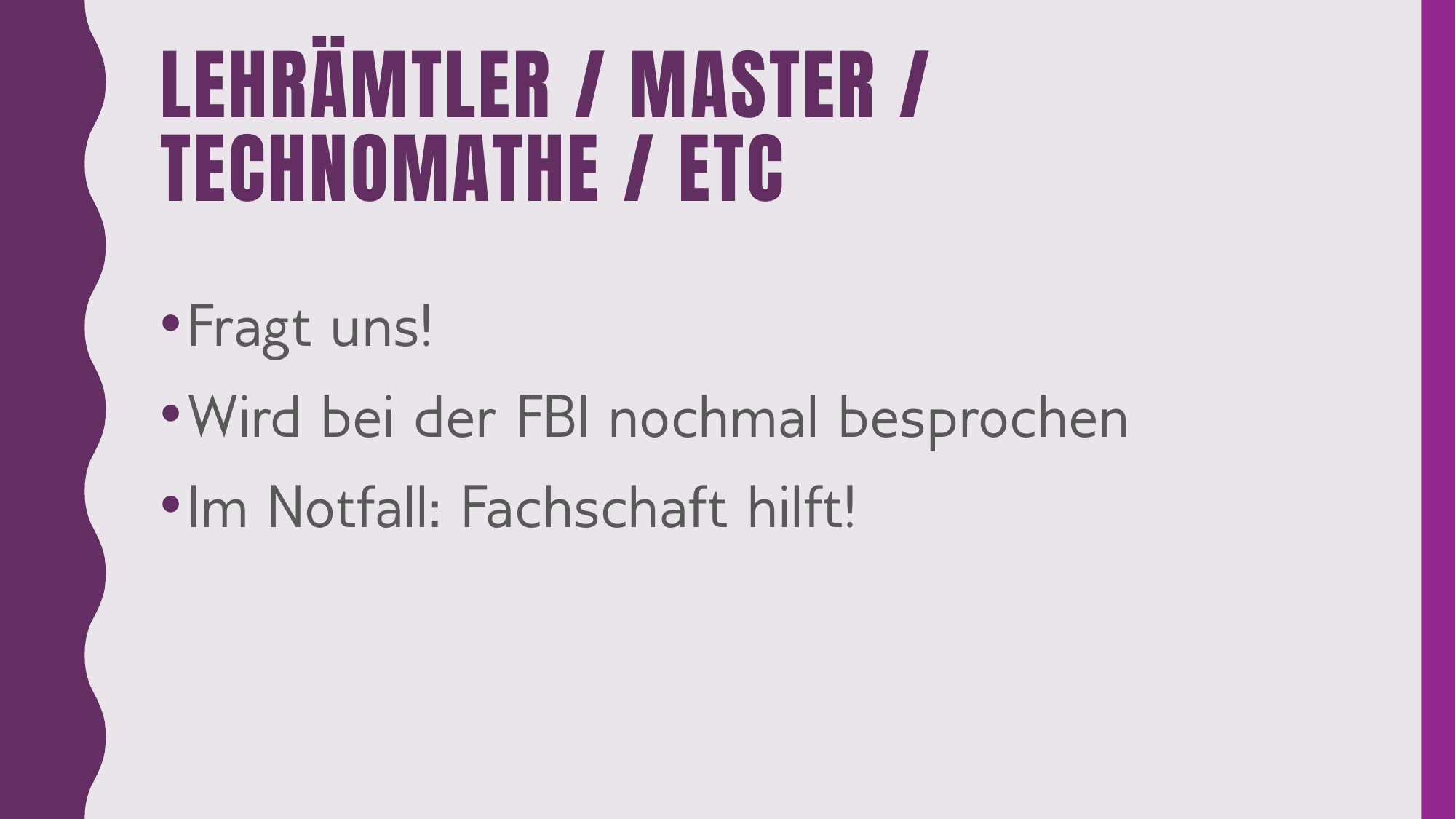

# Lehrämtler / Master / Technomathe / etc
Fragt uns!
Wird bei der FBI nochmal besprochen
Im Notfall: Fachschaft hilft!